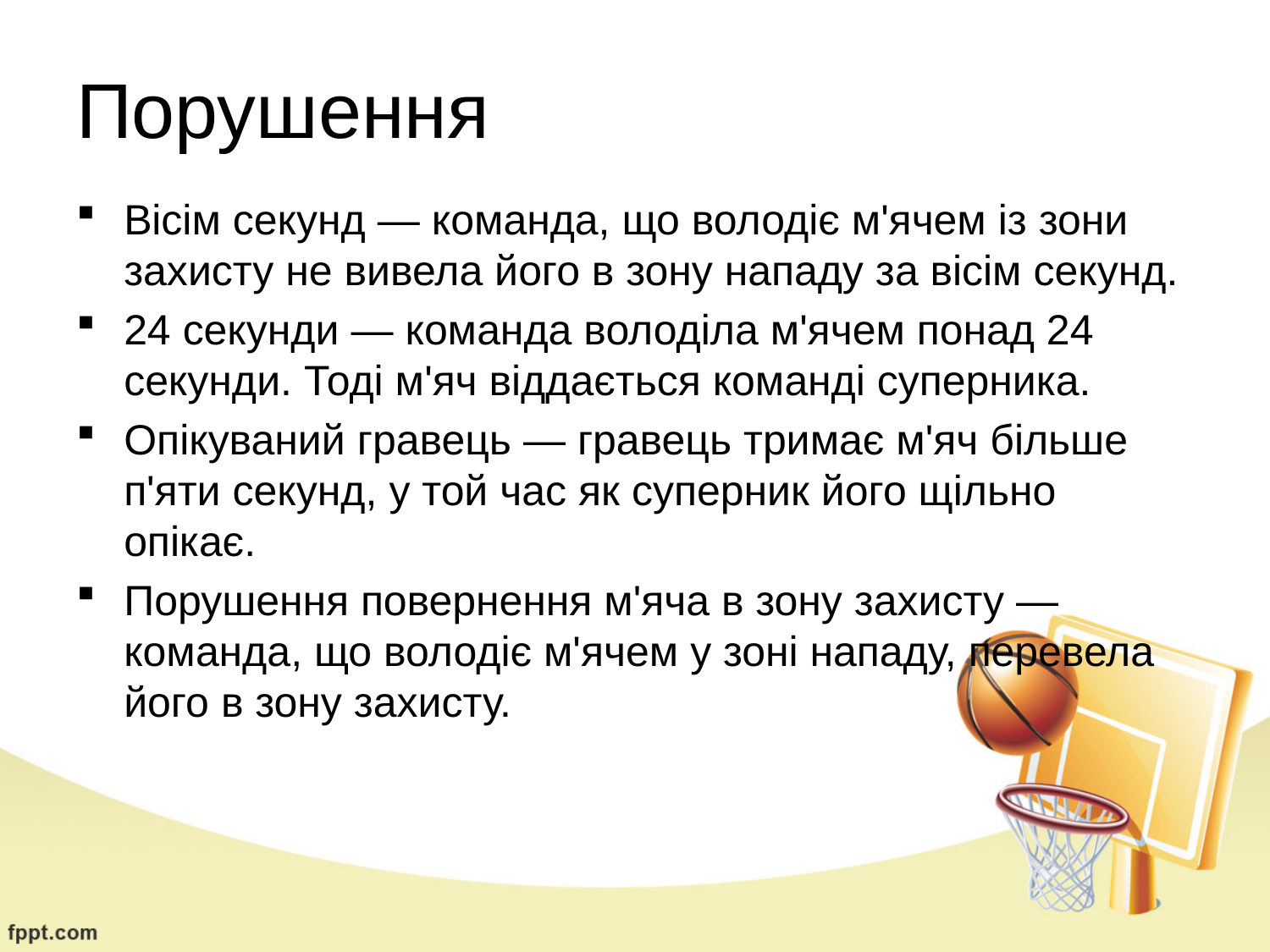

# Порушення
Вісім секунд — команда, що володіє м'ячем із зони захисту не вивела його в зону нападу за вісім секунд.
24 секунди — команда володіла м'ячем понад 24 секунди. Тоді м'яч віддається команді суперника.
Опікуваний гравець — гравець тримає м'яч більше п'яти секунд, у той час як суперник його щільно опікає.
Порушення повернення м'яча в зону захисту — команда, що володіє м'ячем у зоні нападу, перевела його в зону захисту.